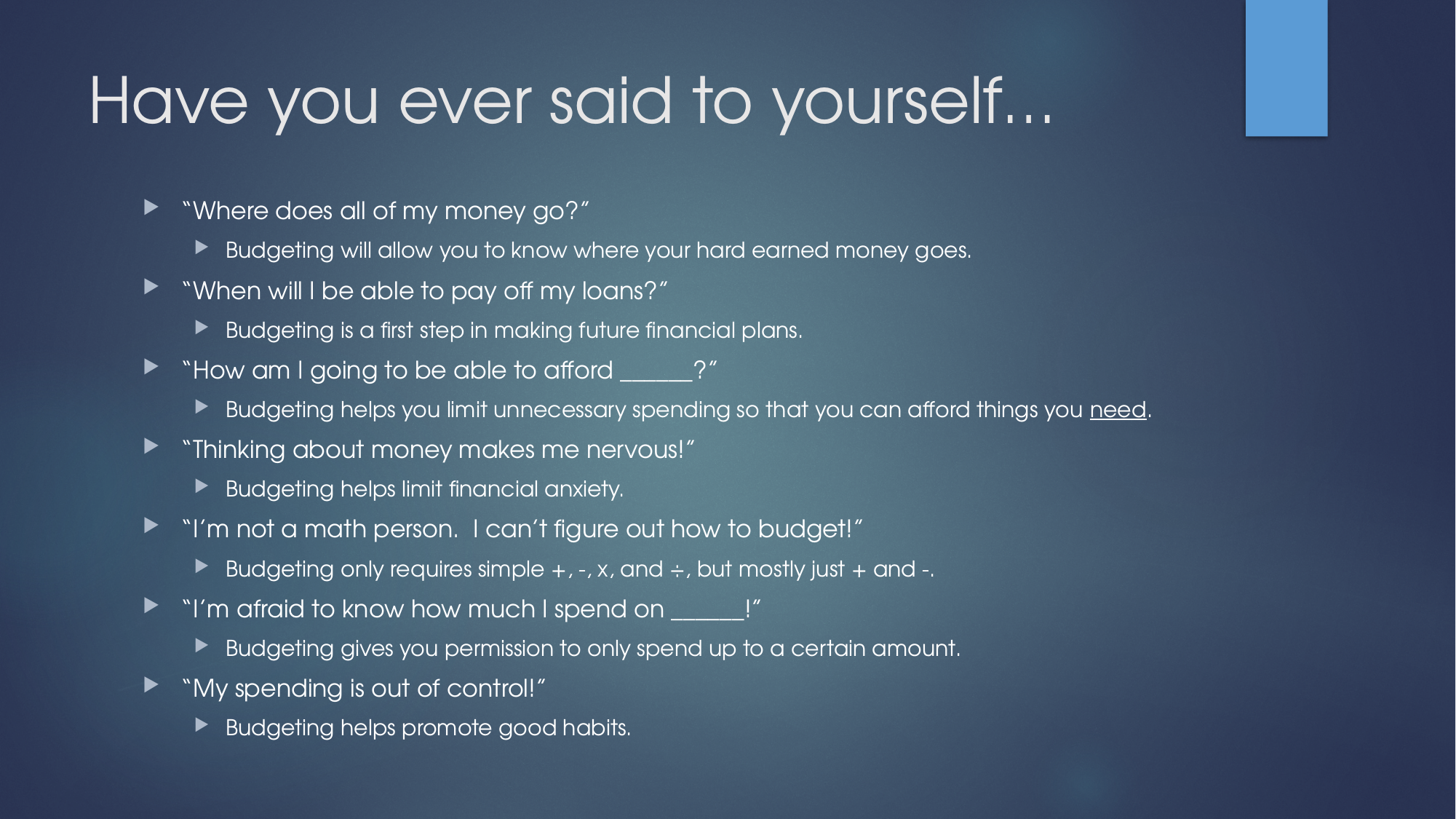

# Have you ever said to yourself…
“Where does all of my money go?”
Budgeting will allow you to know where your hard earned money goes.
“When will I be able to pay off my loans?”
Budgeting is a first step in making future financial plans.
“How am I going to be able to afford ______?”
Budgeting helps you limit unnecessary spending so that you can afford things you need.
“Thinking about money makes me nervous!”
Budgeting helps limit financial anxiety.
“I’m not a math person.  I can’t figure out how to budget!”
Budgeting only requires simple +, -, x, and ÷, but mostly just + and -.
“I’m afraid to know how much I spend on ______!”
Budgeting gives you permission to only spend up to a certain amount.
“My spending is out of control!”
Budgeting helps promote good habits.